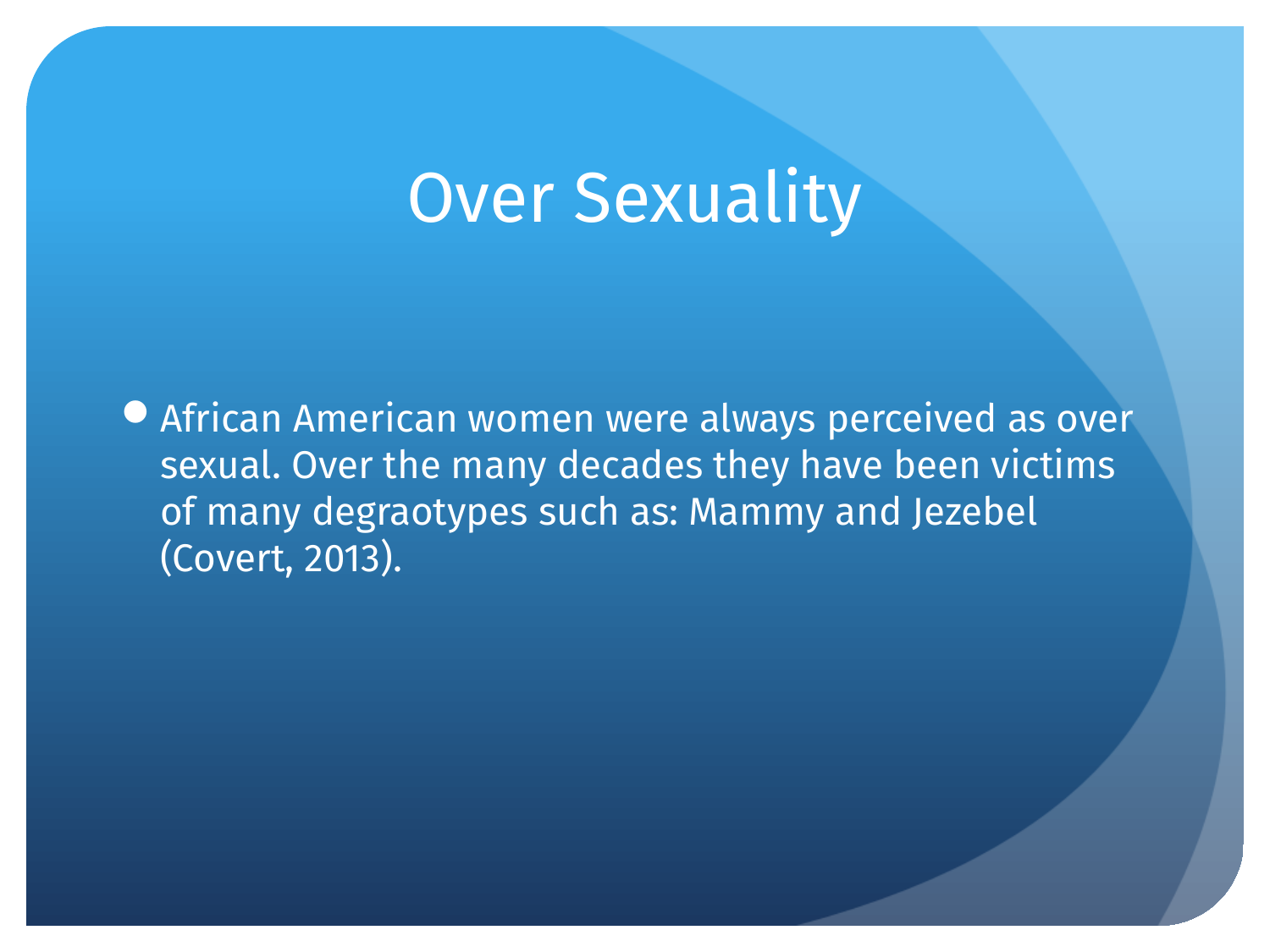

# Over Sexuality
African American women were always perceived as over sexual. Over the many decades they have been victims of many degraotypes such as: Mammy and Jezebel (Covert, 2013).